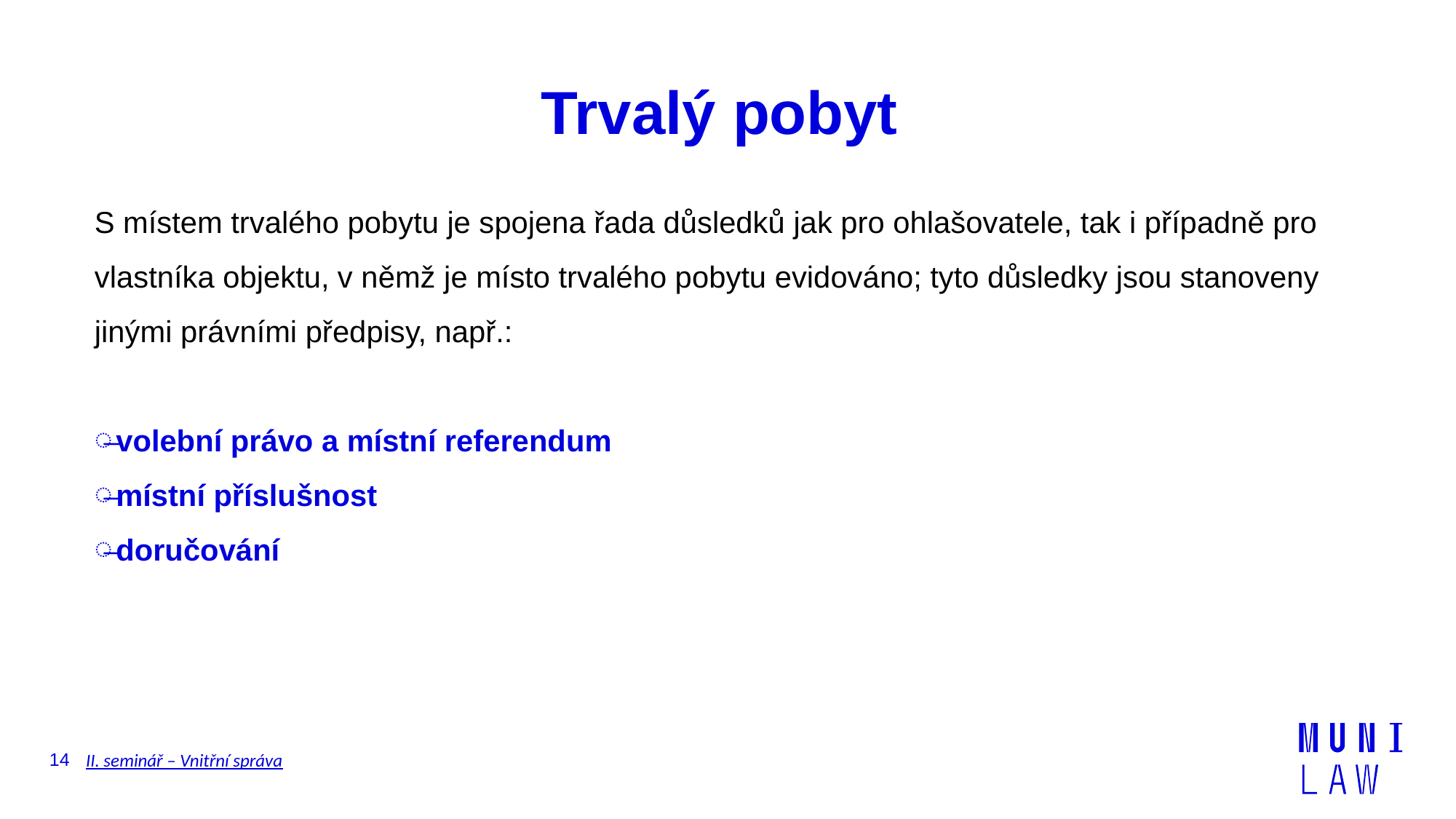

# Trvalý pobyt
S místem trvalého pobytu je spojena řada důsledků jak pro ohlašovatele, tak i případně pro vlastníka objektu, v němž je místo trvalého pobytu evidováno; tyto důsledky jsou stanoveny jinými právními předpisy, např.:

volební právo a místní referendum
místní příslušnost
doručování
14
II. seminář – Vnitřní správa